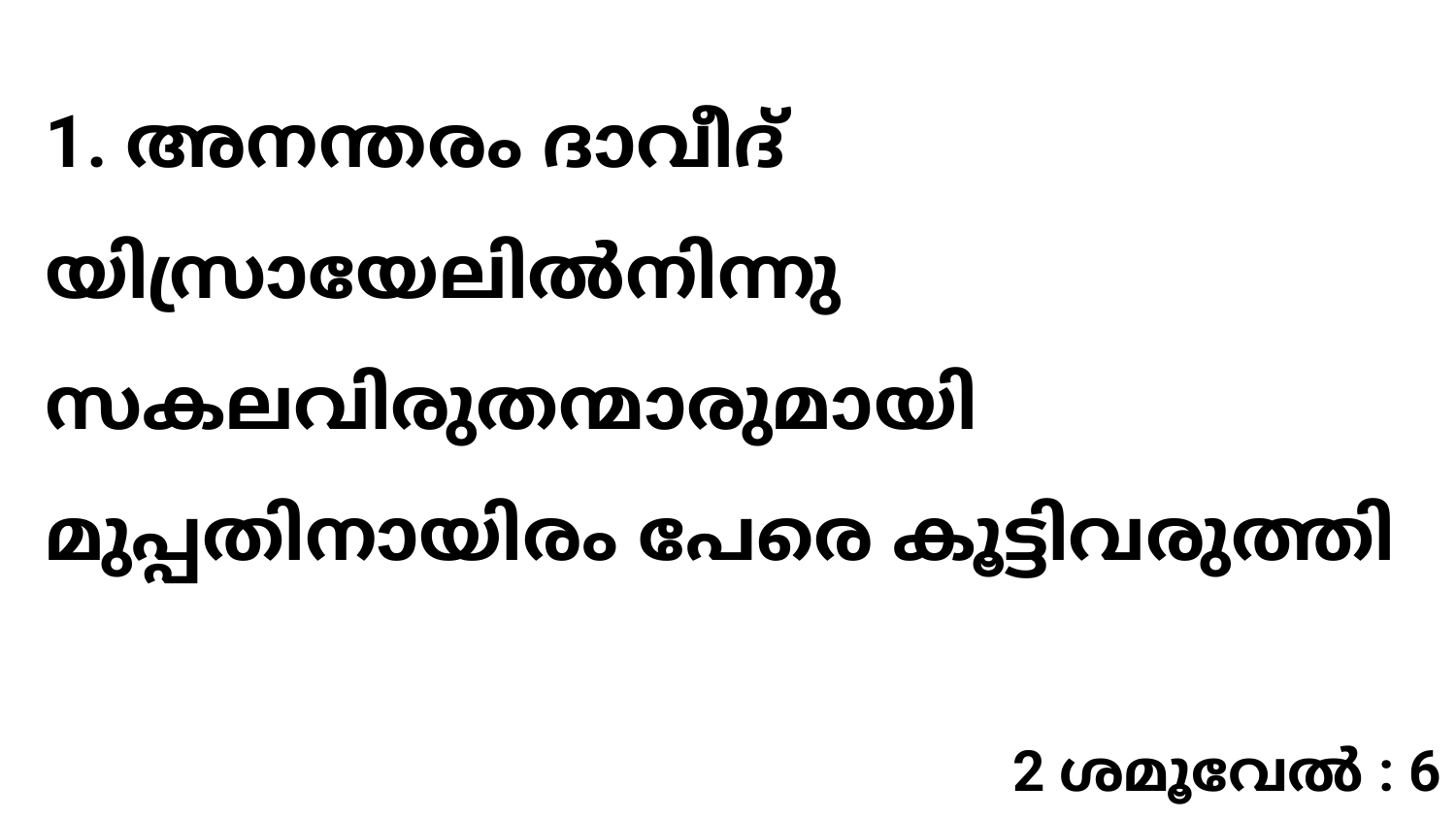

1. അനന്തരം ദാവീദ് യിസ്രായേലിൽനിന്നു സകലവിരുതന്മാരുമായി മുപ്പതിനായിരം പേരെ കൂട്ടിവരുത്തി
2 ശമൂവേൽ : 6